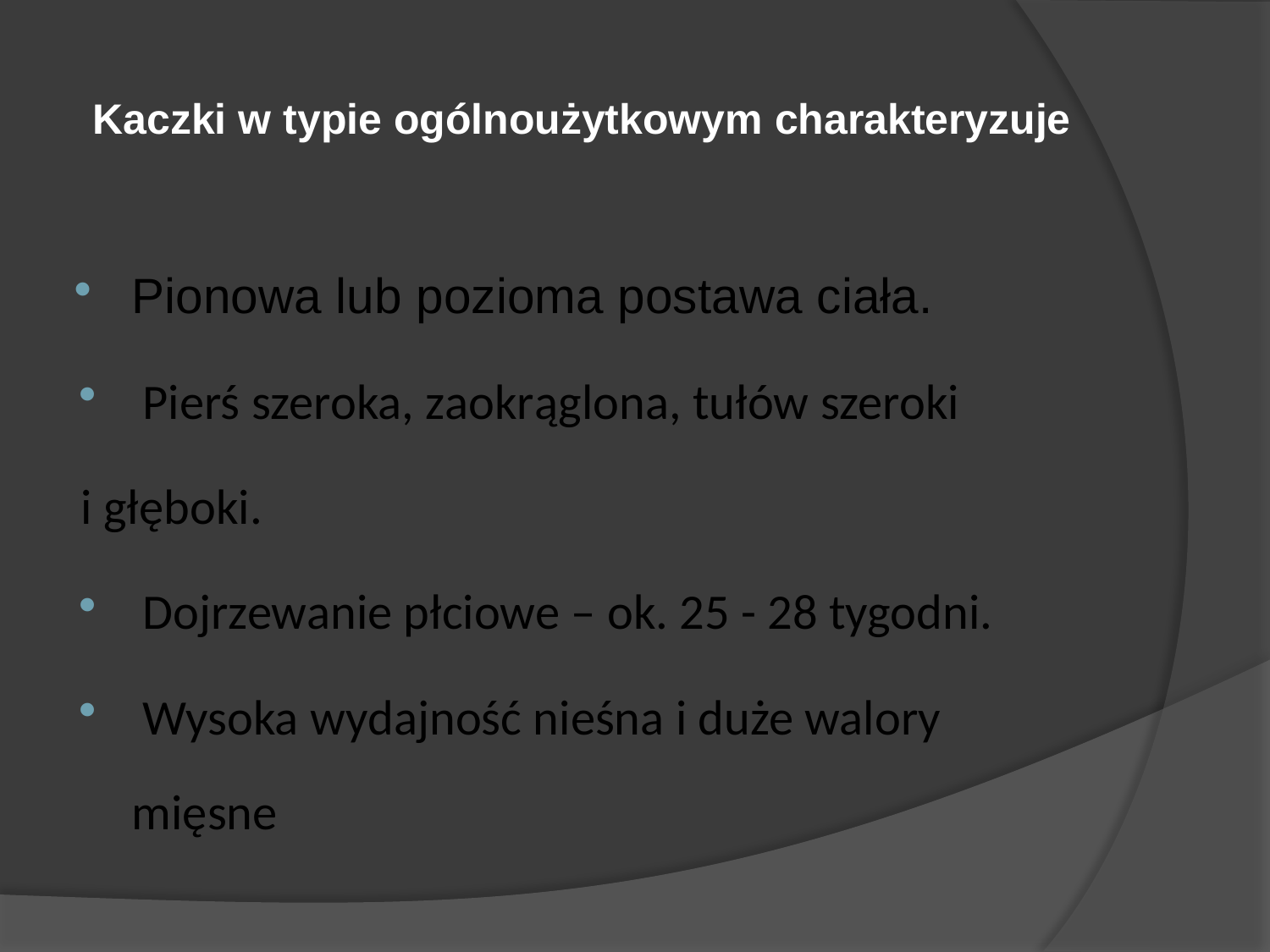

# Kaczki w typie ogólnoużytkowym charakteryzuje
Pionowa lub pozioma postawa ciała.
 Pierś szeroka, zaokrąglona, tułów szeroki
i głęboki.
 Dojrzewanie płciowe – ok. 25 - 28 tygodni.
 Wysoka wydajność nieśna i duże walory mięsne